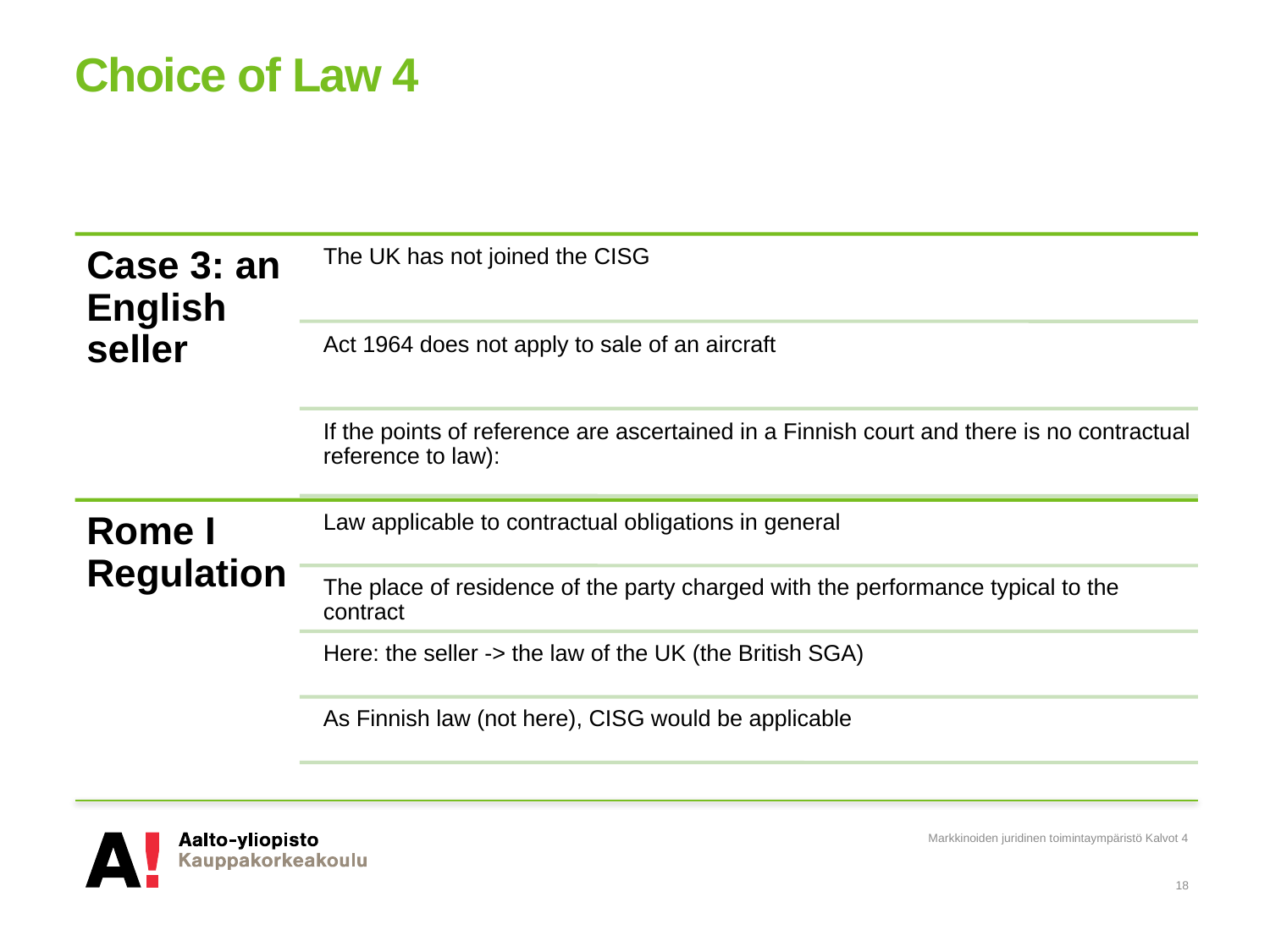

# Choice of Law 4
Case 3: an English seller
The UK has not joined the CISG
Act 1964 does not apply to sale of an aircraft
If the points of reference are ascertained in a Finnish court and there is no contractual reference to law):
Rome I Regulation
Law applicable to contractual obligations in general
The place of residence of the party charged with the performance typical to the contract
Here: the seller -> the law of the UK (the British SGA)
As Finnish law (not here), CISG would be applicable
Markkinoiden juridinen toimintaympäristö Kalvot 4
18